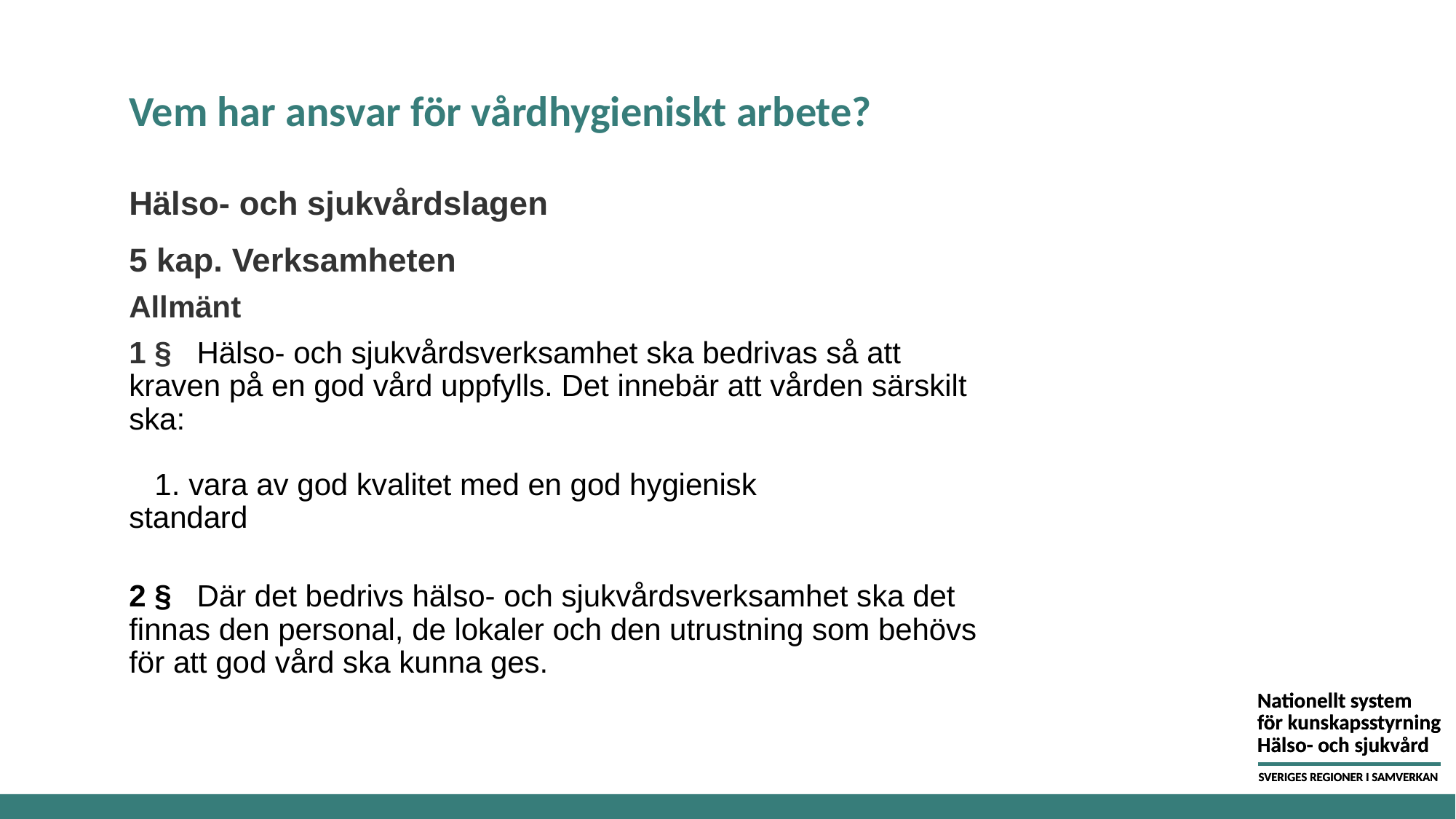

# Vem har ansvar för vårdhygieniskt arbete?
Hälso- och sjukvårdslagen
5 kap. Verksamheten
Allmänt
1 §   Hälso- och sjukvårdsverksamhet ska bedrivas så att kraven på en god vård uppfylls. Det innebär att vården särskilt ska:
   1. vara av god kvalitet med en god hygienisk  	 	standard
2 §   Där det bedrivs hälso- och sjukvårdsverksamhet ska det finnas den personal, de lokaler och den utrustning som behövs för att god vård ska kunna ges.